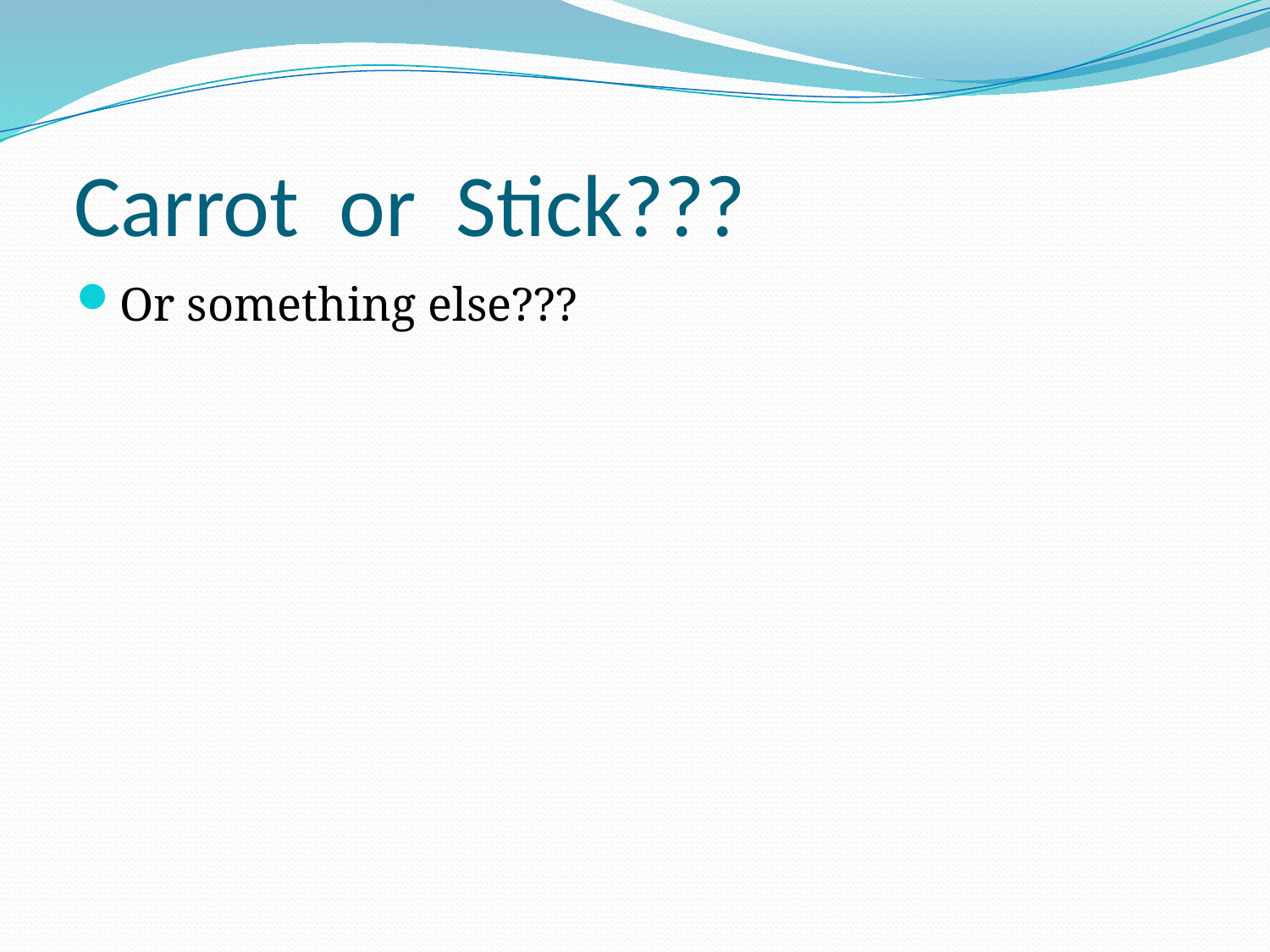

# Carrot  or  Stick???
Or something else???